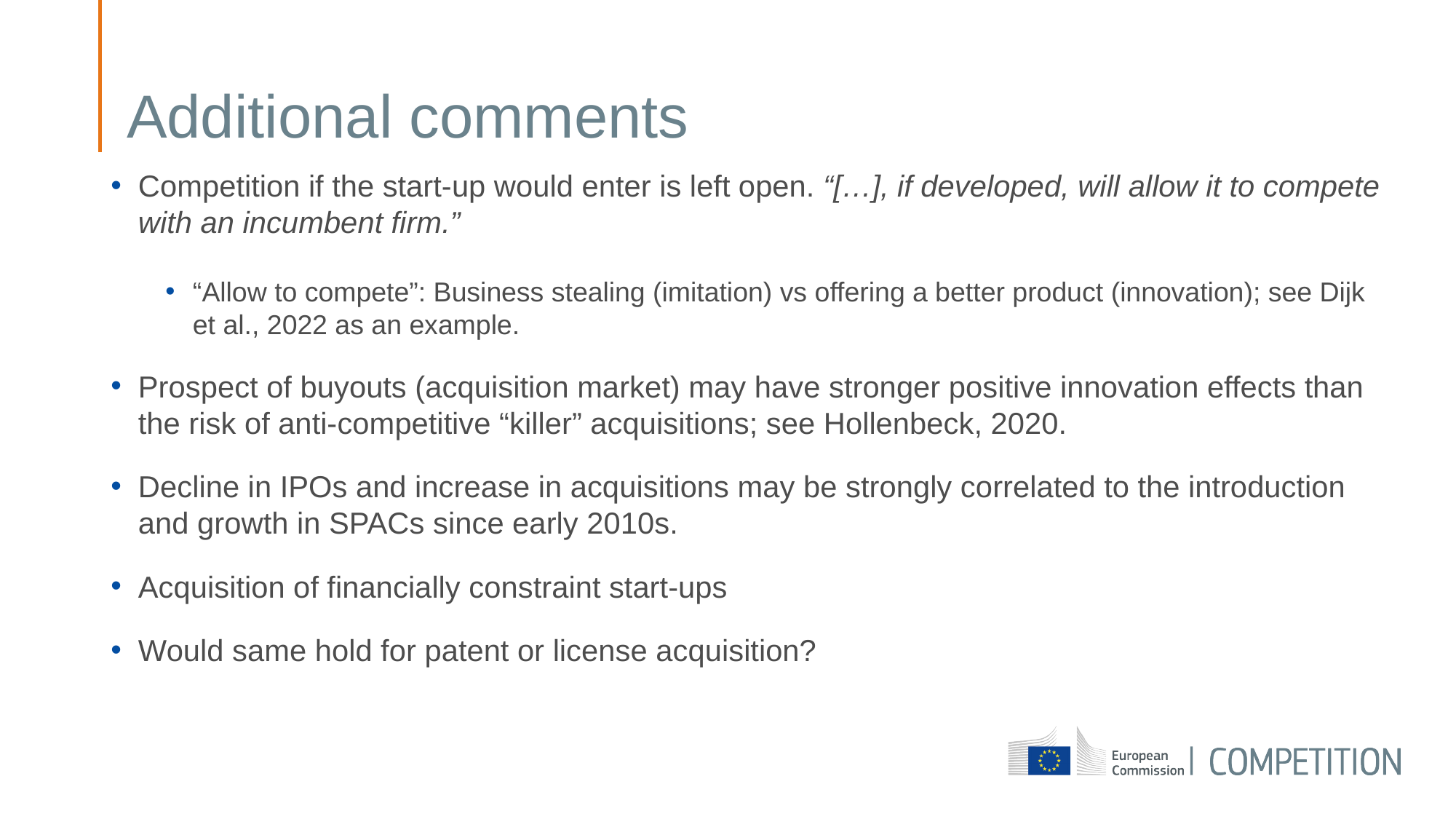

# Additional comments
Competition if the start-up would enter is left open. “[…], if developed, will allow it to compete with an incumbent firm.”
“Allow to compete”: Business stealing (imitation) vs offering a better product (innovation); see Dijk et al., 2022 as an example.
Prospect of buyouts (acquisition market) may have stronger positive innovation effects than the risk of anti-competitive “killer” acquisitions; see Hollenbeck, 2020.
Decline in IPOs and increase in acquisitions may be strongly correlated to the introduction and growth in SPACs since early 2010s.
Acquisition of financially constraint start-ups
Would same hold for patent or license acquisition?